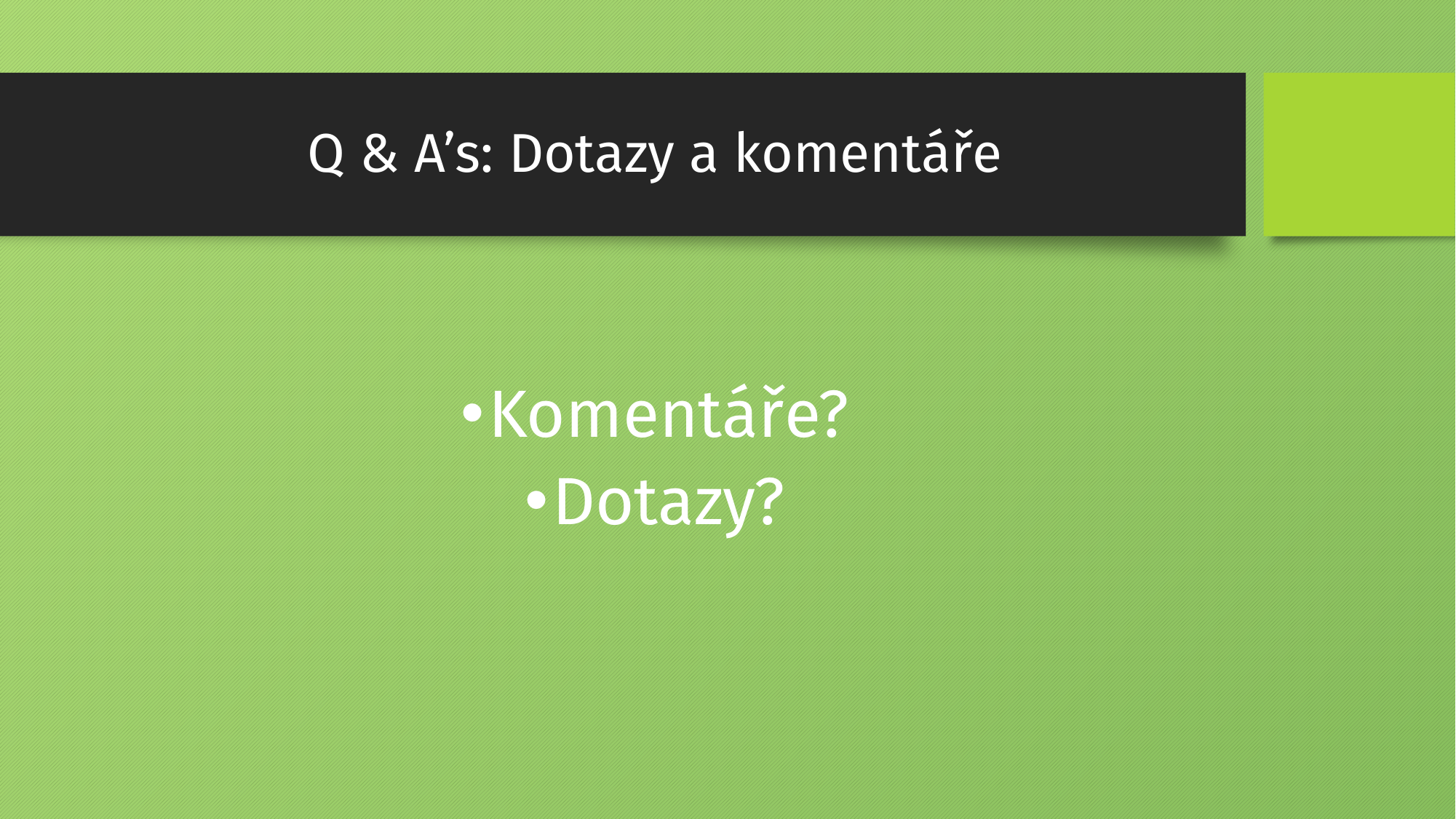

# Q & A’s: Dotazy a komentáře

Komentáře?
Dotazy?